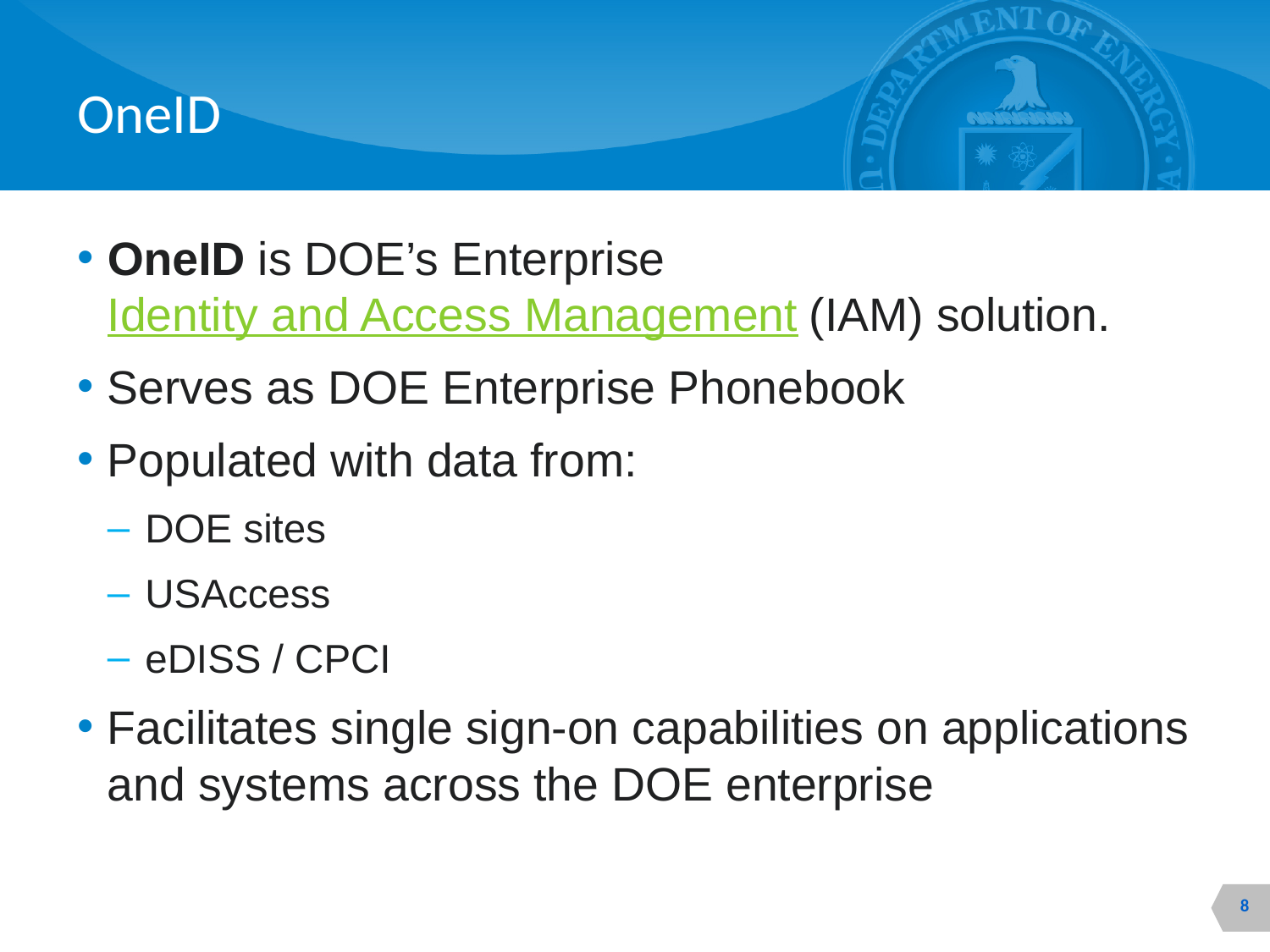

# OneID
OneID is DOE’s Enterprise Identity and Access Management (IAM) solution.
Serves as DOE Enterprise Phonebook
Populated with data from:
DOE sites
USAccess
eDISS / CPCI
Facilitates single sign-on capabilities on applications and systems across the DOE enterprise